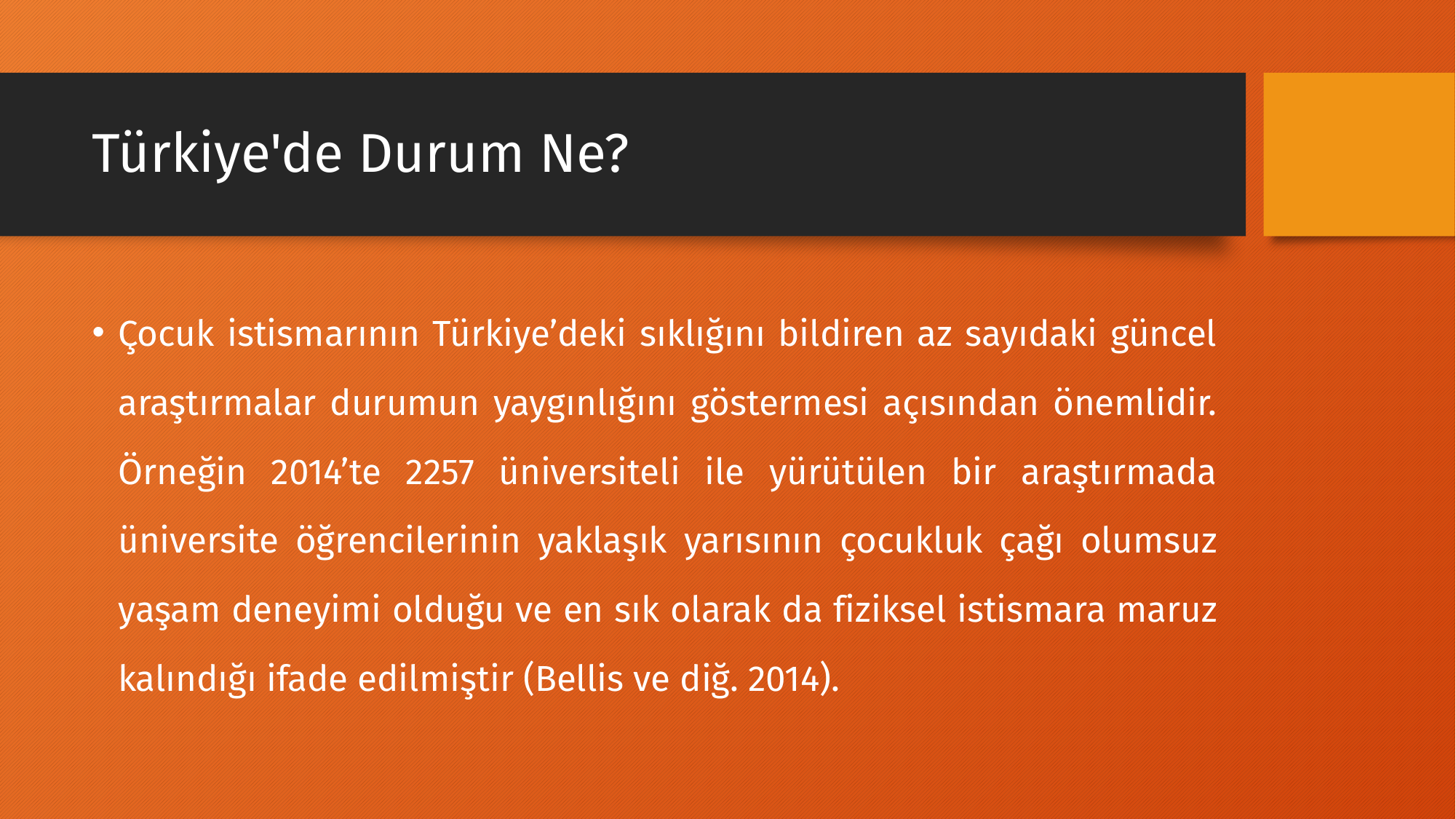

# Türkiye'de Durum Ne?
Çocuk istismarının Türkiye’deki sıklığını bildiren az sayıdaki güncel araştırmalar durumun yaygınlığını göstermesi açısından önemlidir. Örneğin 2014’te 2257 üniversiteli ile yürütülen bir araştırmada üniversite öğrencilerinin yaklaşık yarısının çocukluk çağı olumsuz yaşam deneyimi olduğu ve en sık olarak da fiziksel istismara maruz kalındığı ifade edilmiştir (Bellis ve diğ. 2014).